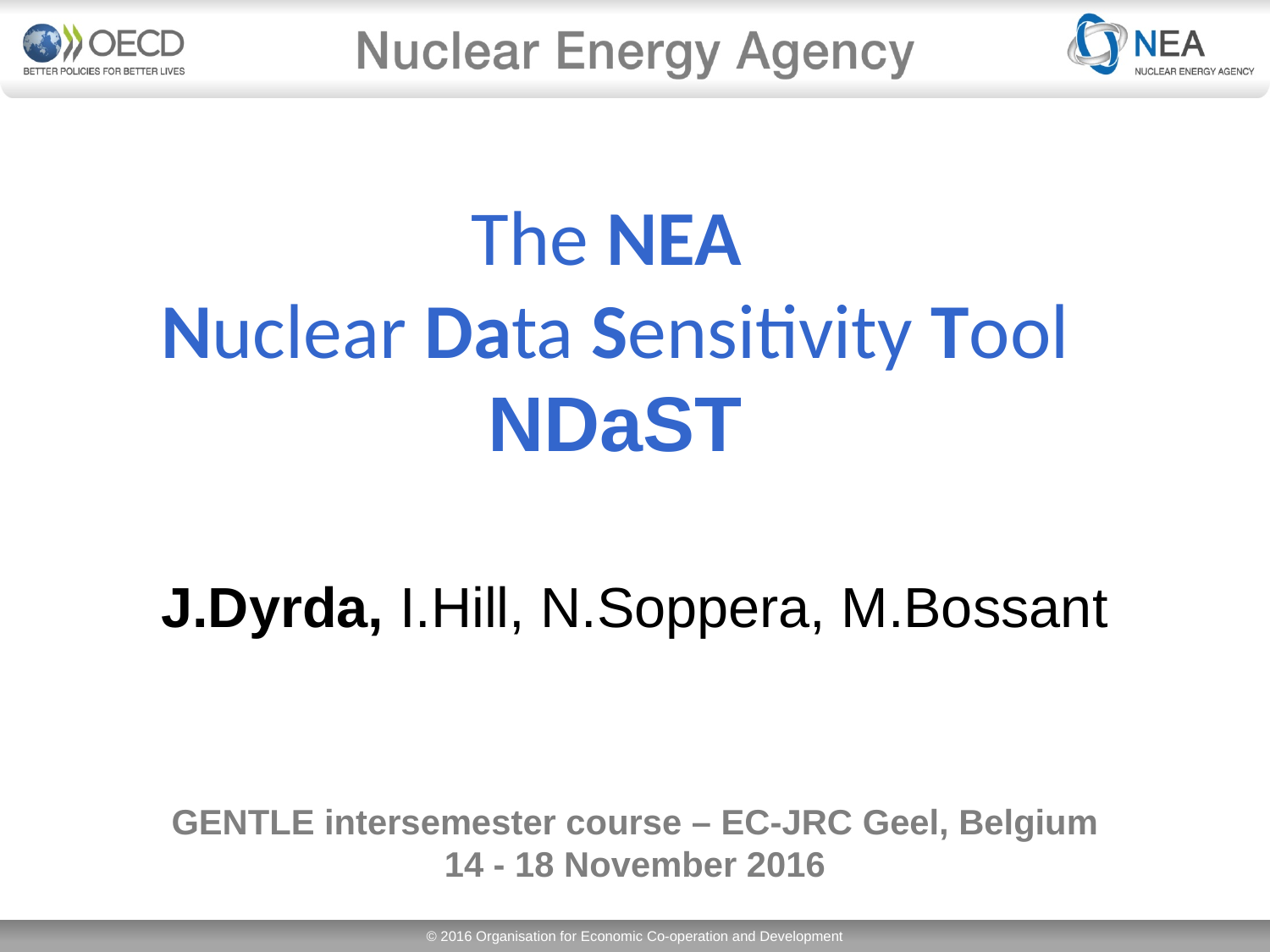

The NEA
Nuclear Data Sensitivity Tool NDaST
J.Dyrda, I.Hill, N.Soppera, M.Bossant
GENTLE intersemester course – EC-JRC Geel, Belgium
14 - 18 November 2016